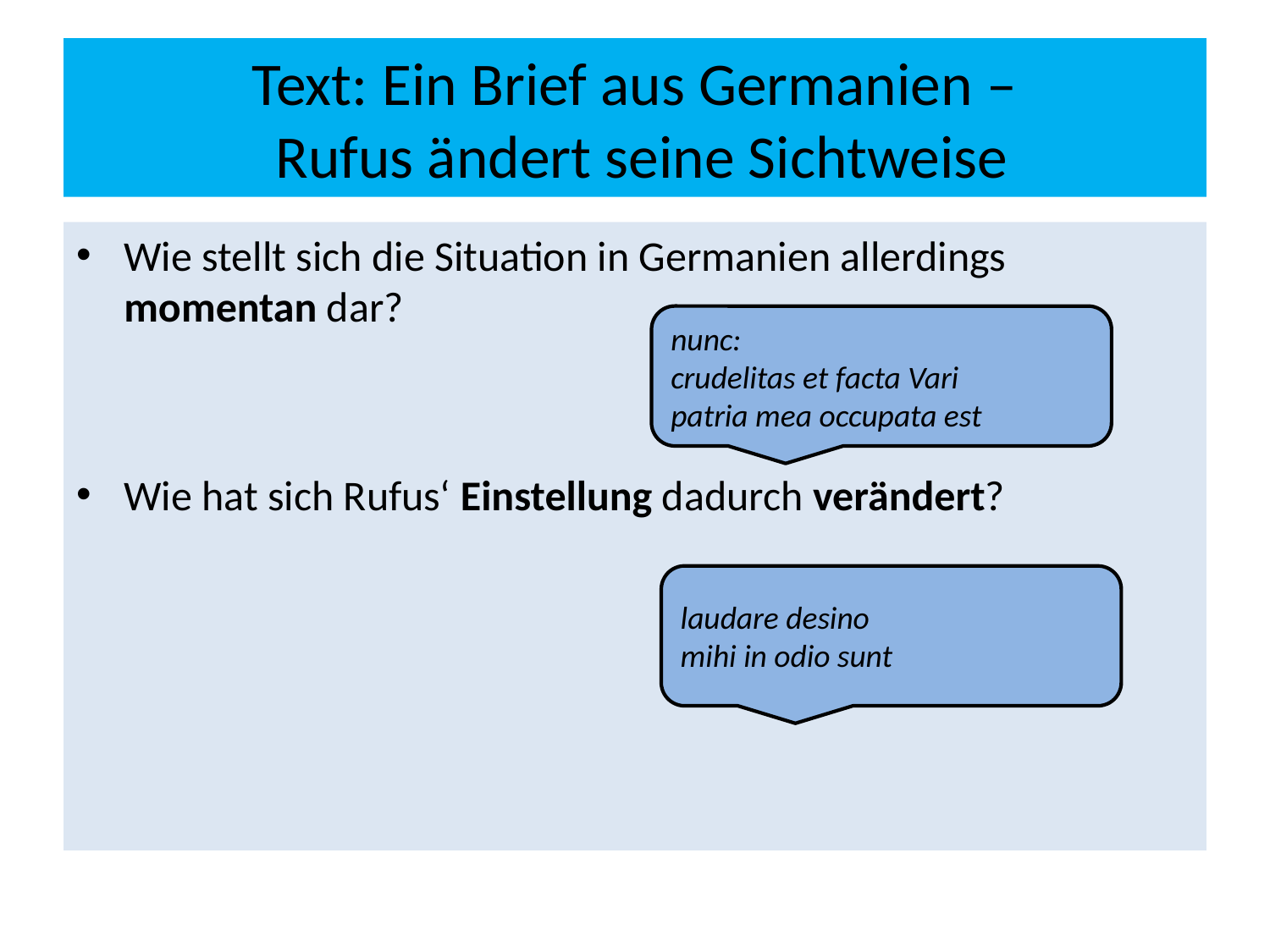

# Text: Ein Brief aus Germanien – Rufus ändert seine Sichtweise
Wie stellt sich die Situation in Germanien allerdings momentan dar?

Wie hat sich Rufus‘ Einstellung dadurch verändert?

nunc:
crudelitas et facta Vari
patria mea occupata est

laudare desino
mihi in odio sunt